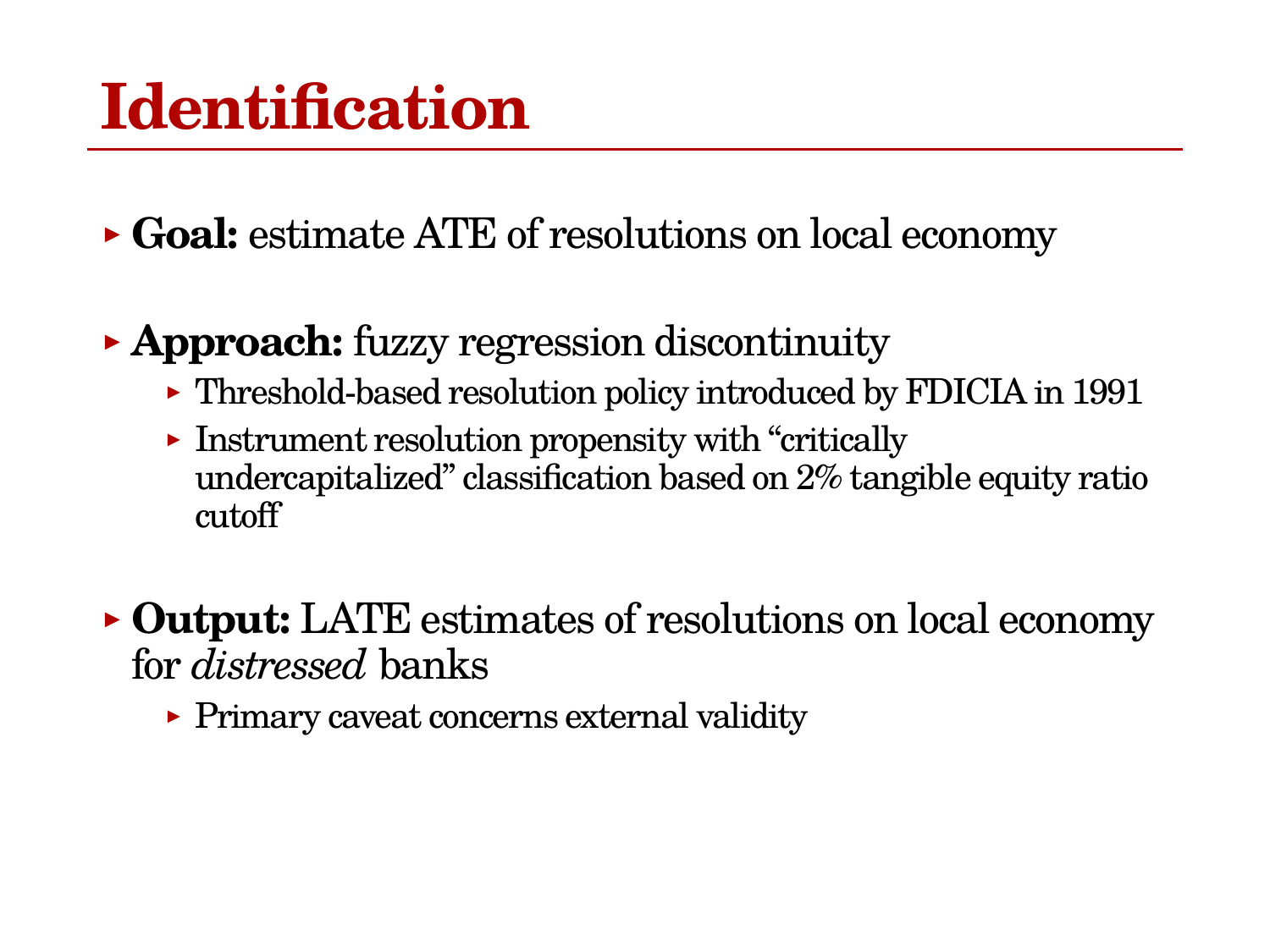

# Identification
Goal: estimate ATE of resolutions on local economy

Approach: fuzzy regression discontinuity
Threshold-based resolution policy introduced by FDICIA in 1991
Instrument resolution propensity with “critically undercapitalized” classification based on 2% tangible equity ratio cutoff

Output: LATE estimates of resolutions on local economy for distressed banks
Primary caveat concerns external validity